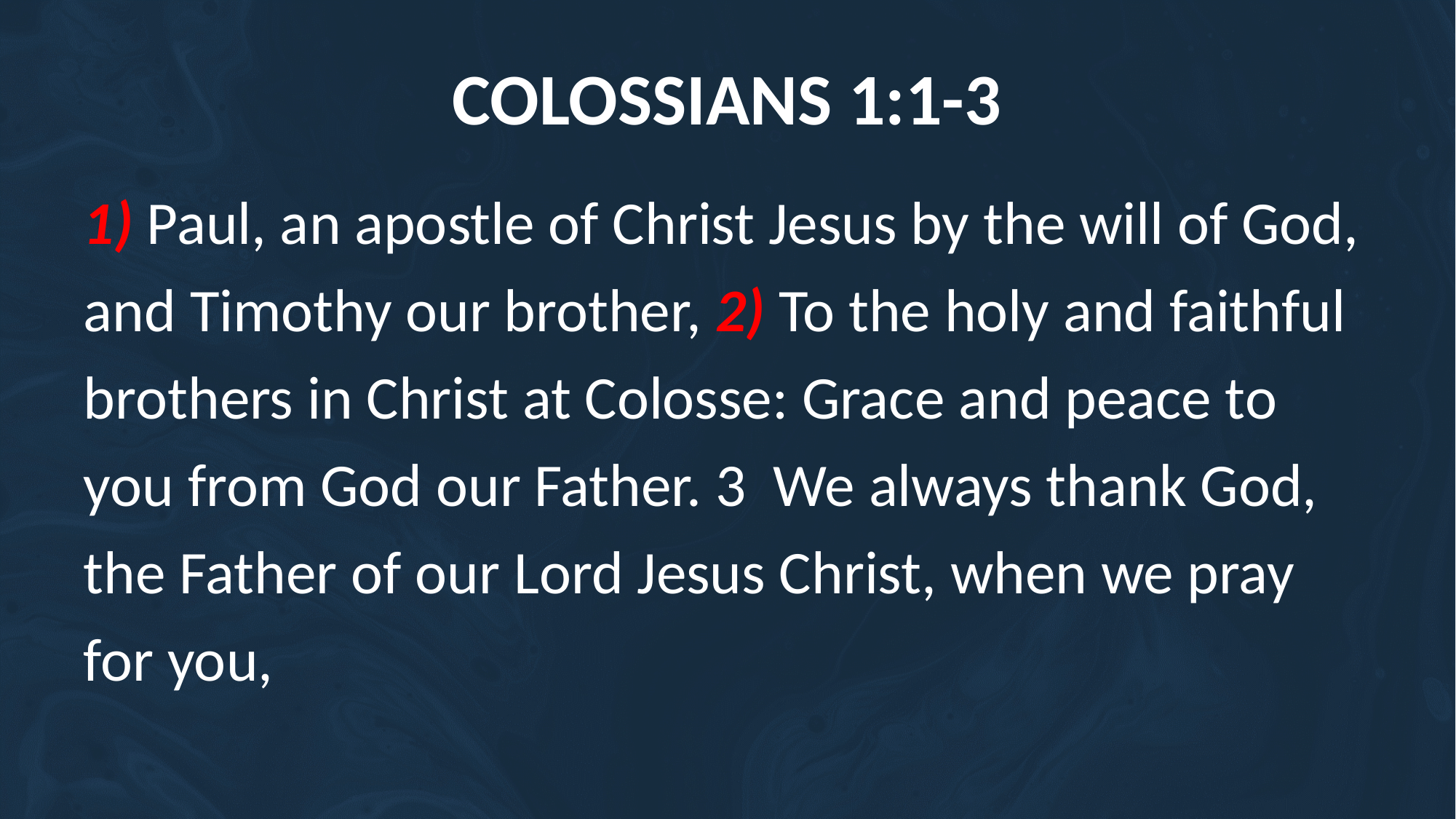

# Colossians 1:1-3
1) Paul, an apostle of Christ Jesus by the will of God, and Timothy our brother, 2) To the holy and faithful brothers in Christ at Colosse: Grace and peace to you from God our Father. 3  We always thank God, the Father of our Lord Jesus Christ, when we pray for you,